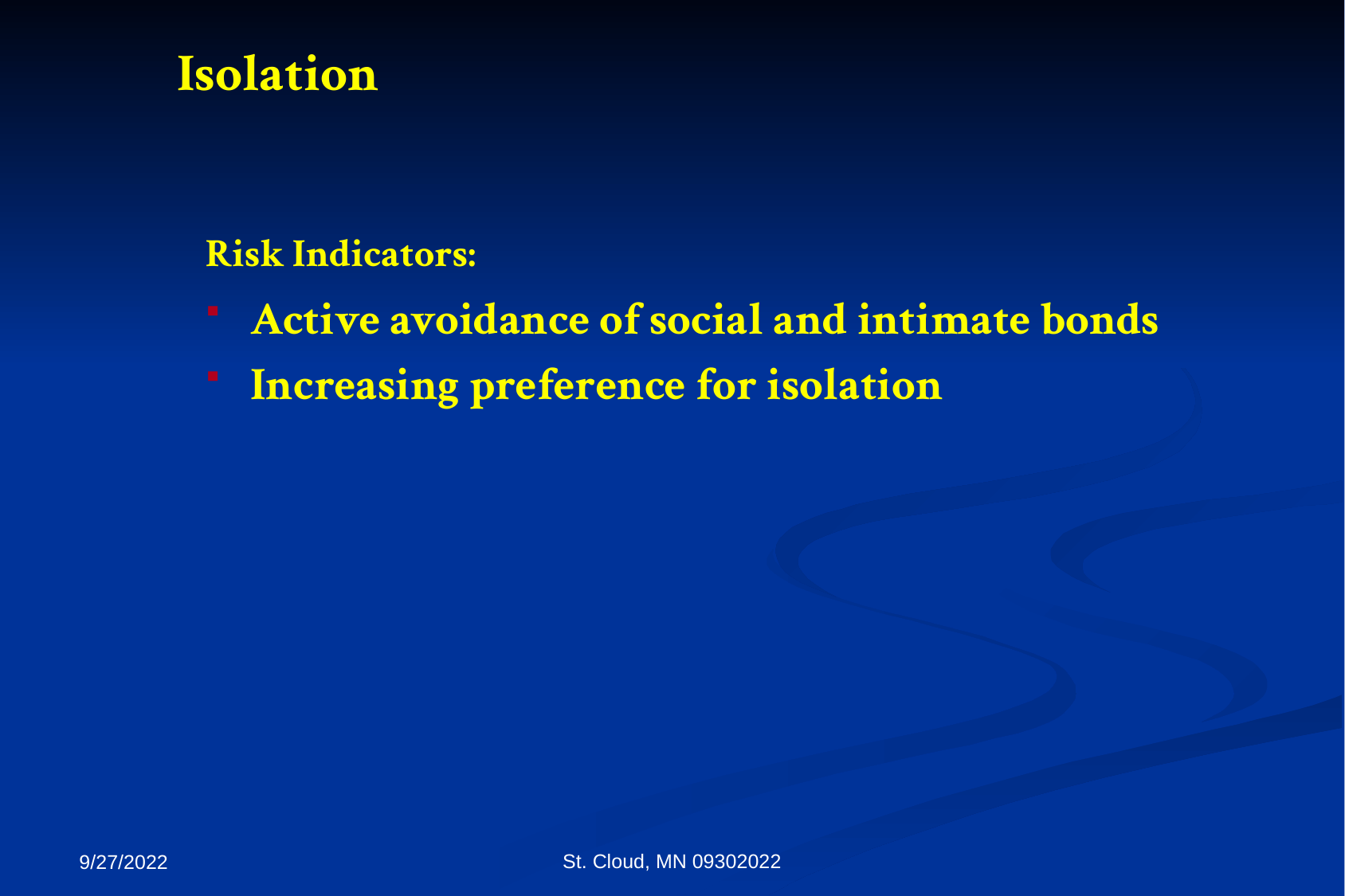

Isolation
Risk Indicators:
Active avoidance of social and intimate bonds
Increasing preference for isolation
St. Cloud, MN 09302022
9/27/2022